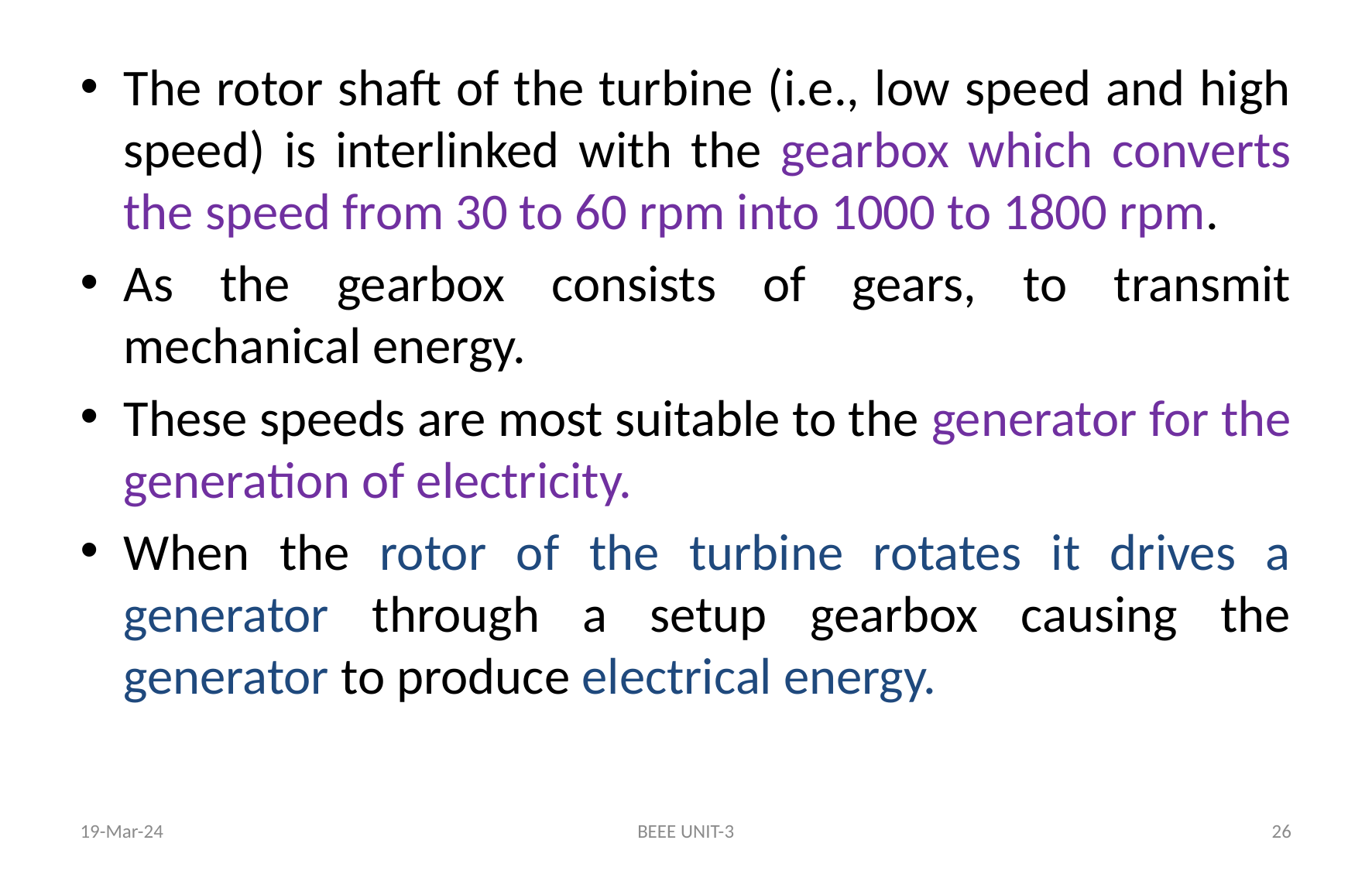

The rotor shaft of the turbine (i.e., low speed and high speed) is interlinked with the gearbox which converts the speed from 30 to 60 rpm into 1000 to 1800 rpm.
As the gearbox consists of gears, to transmit mechanical energy.
These speeds are most suitable to the generator for the generation of electricity.
When the rotor of the turbine rotates it drives a generator through a setup gearbox causing the generator to produce electrical energy.
19-Mar-24
BEEE UNIT-3
26